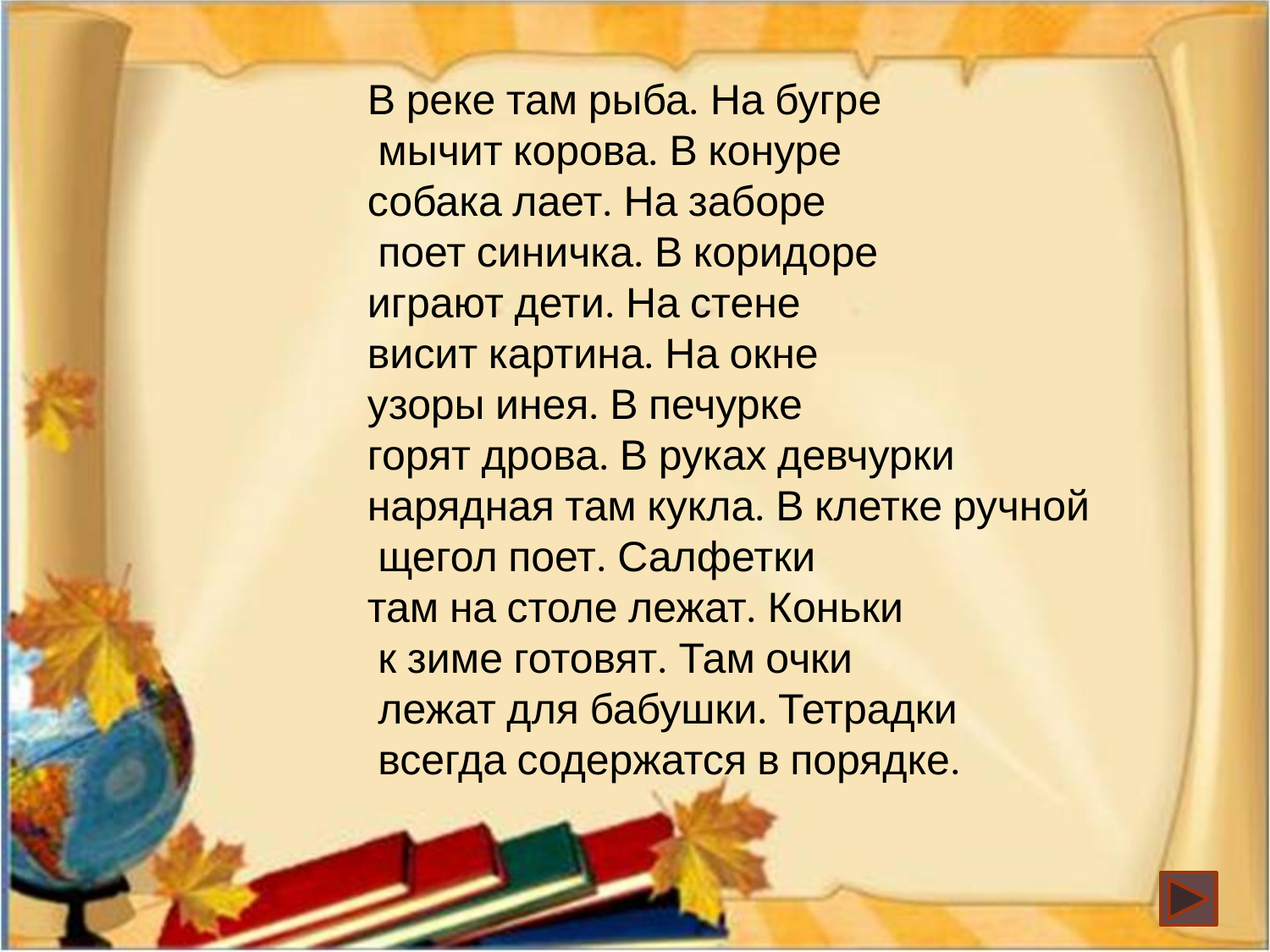

В реке там рыба. На бугре
 мычит корова. В конуре
собака лает. На заборе
 поет синичка. В коридоре
играют дети. На стене
висит картина. На окне
узоры инея. В печурке
горят дрова. В руках девчурки
нарядная там кукла. В клетке ручной
 щегол поет. Салфетки
там на столе лежат. Коньки
 к зиме готовят. Там очки
 лежат для бабушки. Тетрадки
 всегда содержатся в порядке.